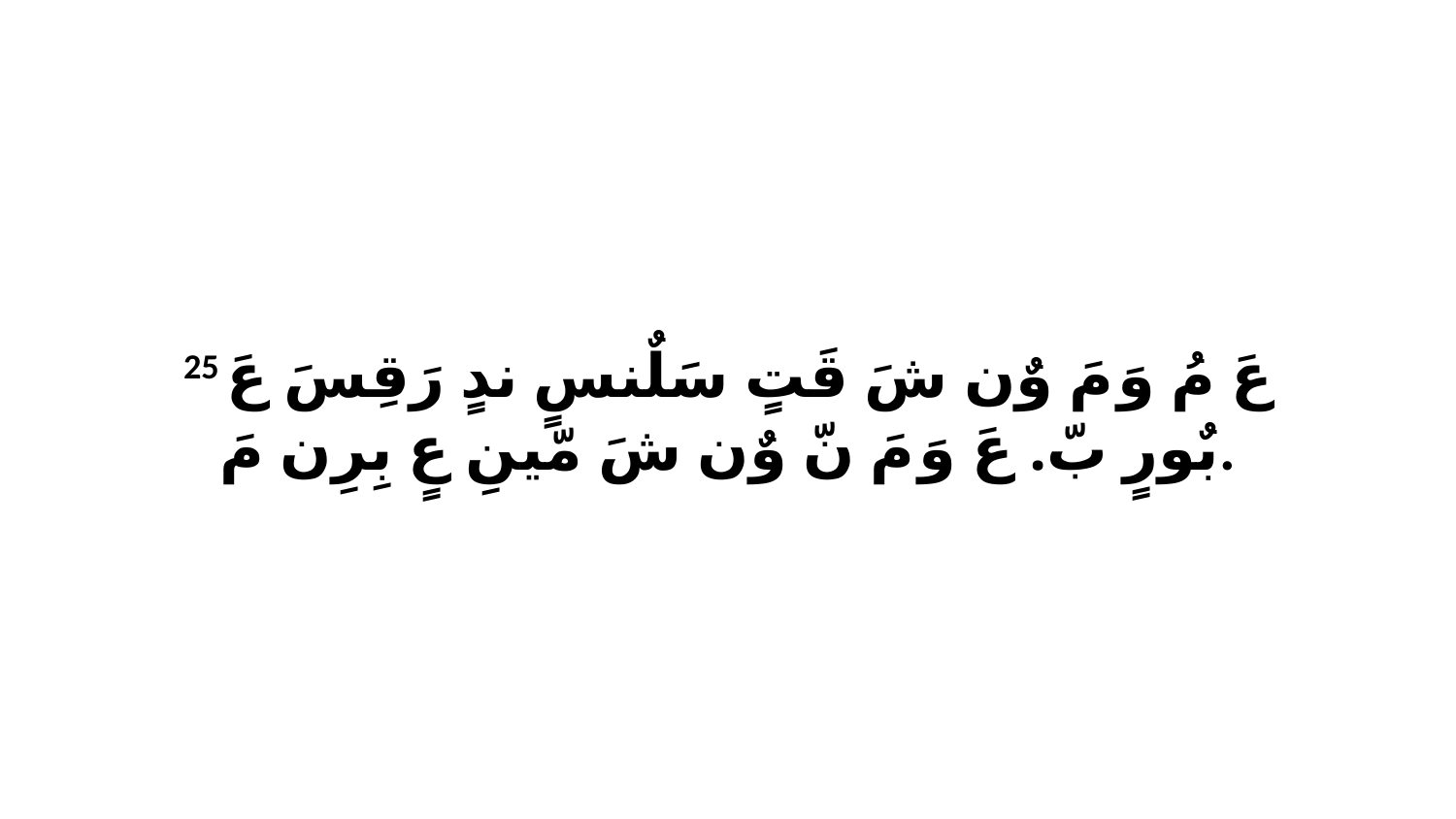

25 عَ مُ وَ مَ وٌن شَ قَتٍ سَلٌنسٍ ندٍ رَقِسَ عَ بٌورٍ بّ. عَ وَ مَ نّ وٌن شَ مّينِ عٍ بِرِن مَ.